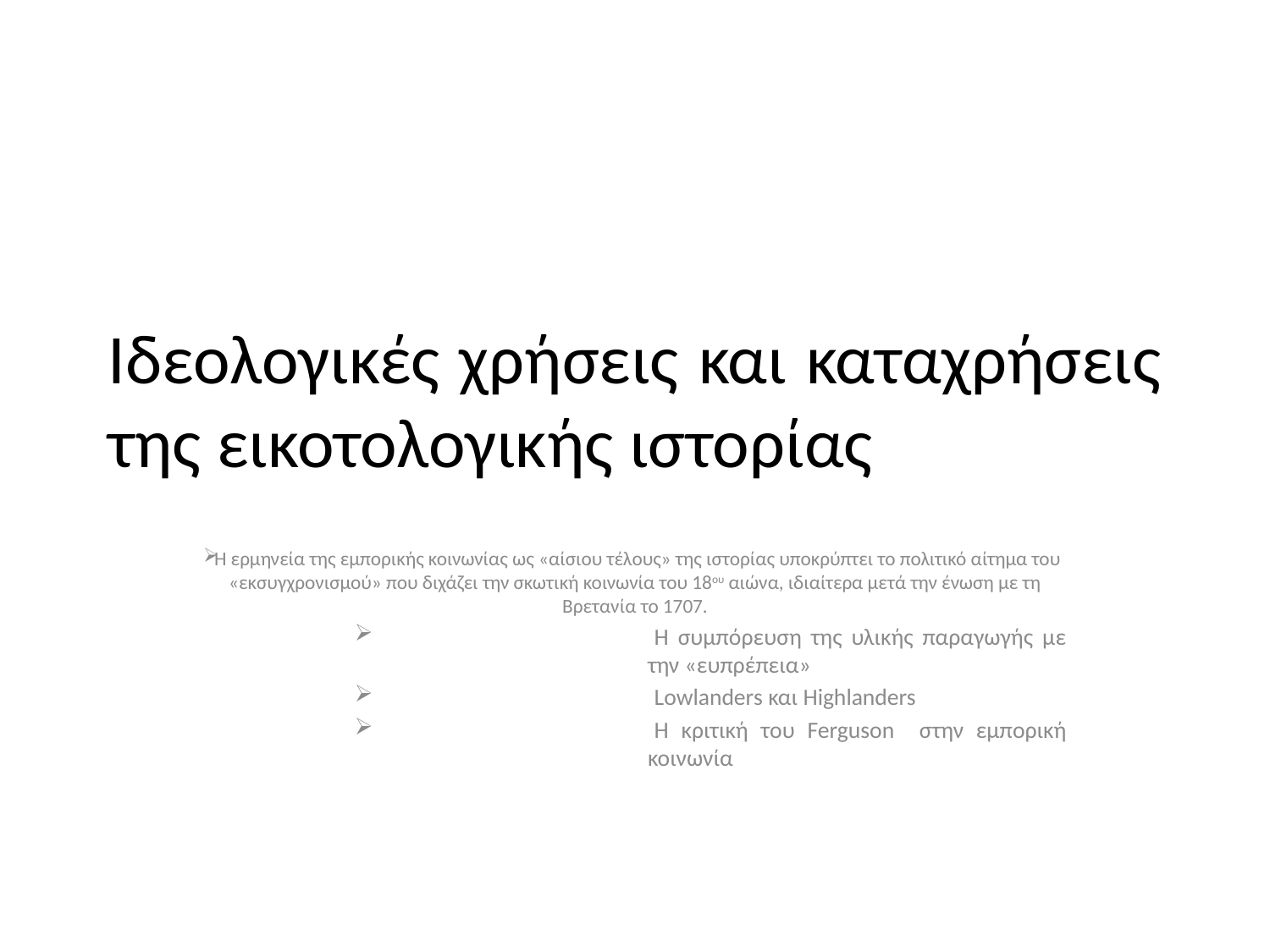

# Ιδεολογικές χρήσεις και καταχρήσεις της εικοτολογικής ιστορίας
Η ερμηνεία της εμπορικής κοινωνίας ως «αίσιου τέλους» της ιστορίας υποκρύπτει το πολιτικό αίτημα του «εκσυγχρονισμού» που διχάζει την σκωτική κοινωνία του 18ου αιώνα, ιδιαίτερα μετά την ένωση με τη Βρετανία το 1707.
Η συμπόρευση της υλικής παραγωγής με την «ευπρέπεια»
Lowlanders και Highlanders
H κριτική του Ferguson  στην εμπορική κοινωνία